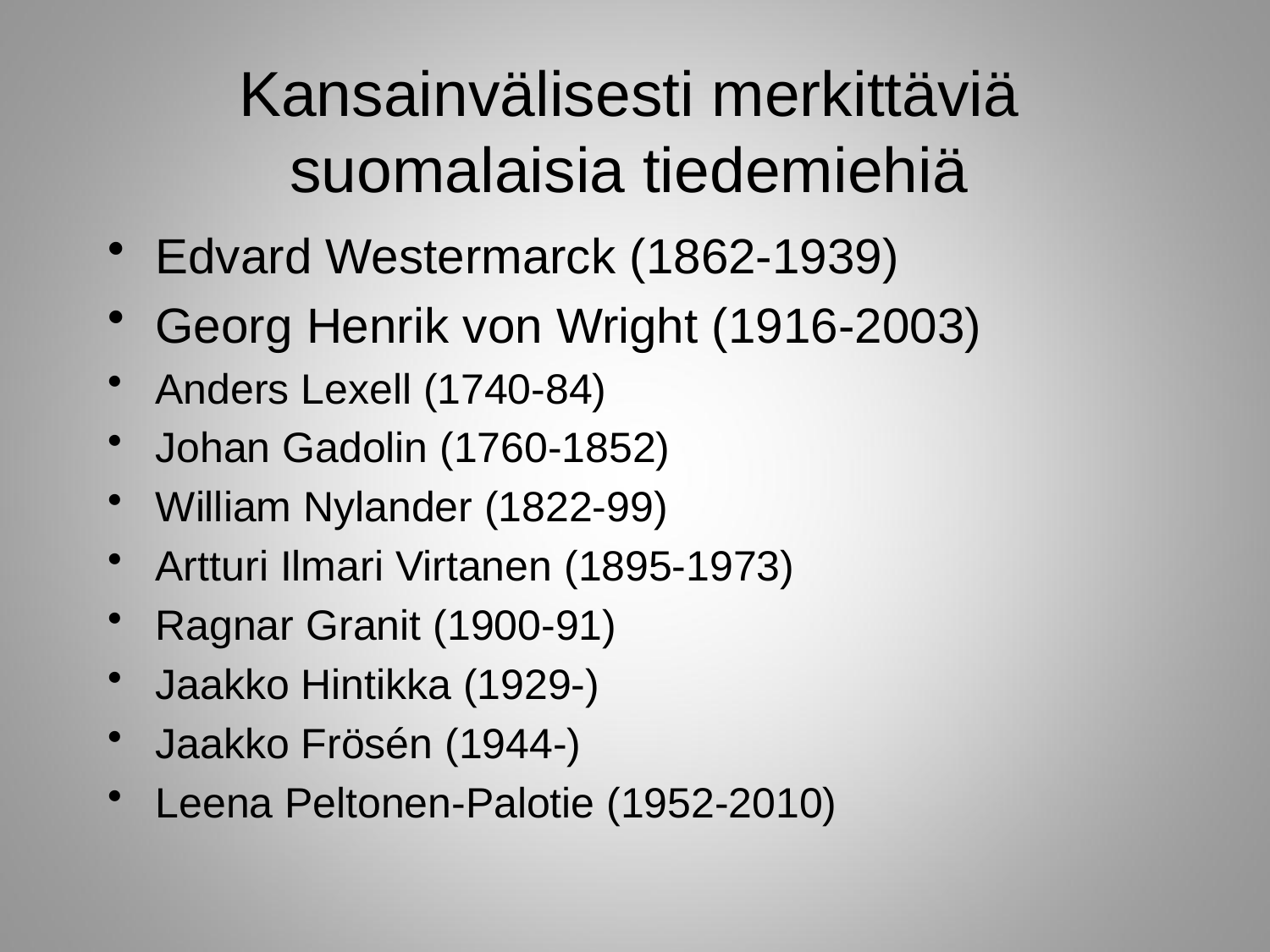

# Kansainvälisesti merkittäviä suomalaisia tiedemiehiä
Edvard Westermarck (1862-1939)
Georg Henrik von Wright (1916-2003)
Anders Lexell (1740-84)
Johan Gadolin (1760-1852)
William Nylander (1822-99)
Artturi Ilmari Virtanen (1895-1973)
Ragnar Granit (1900-91)
Jaakko Hintikka (1929-)
Jaakko Frösén (1944-)
Leena Peltonen-Palotie (1952-2010)